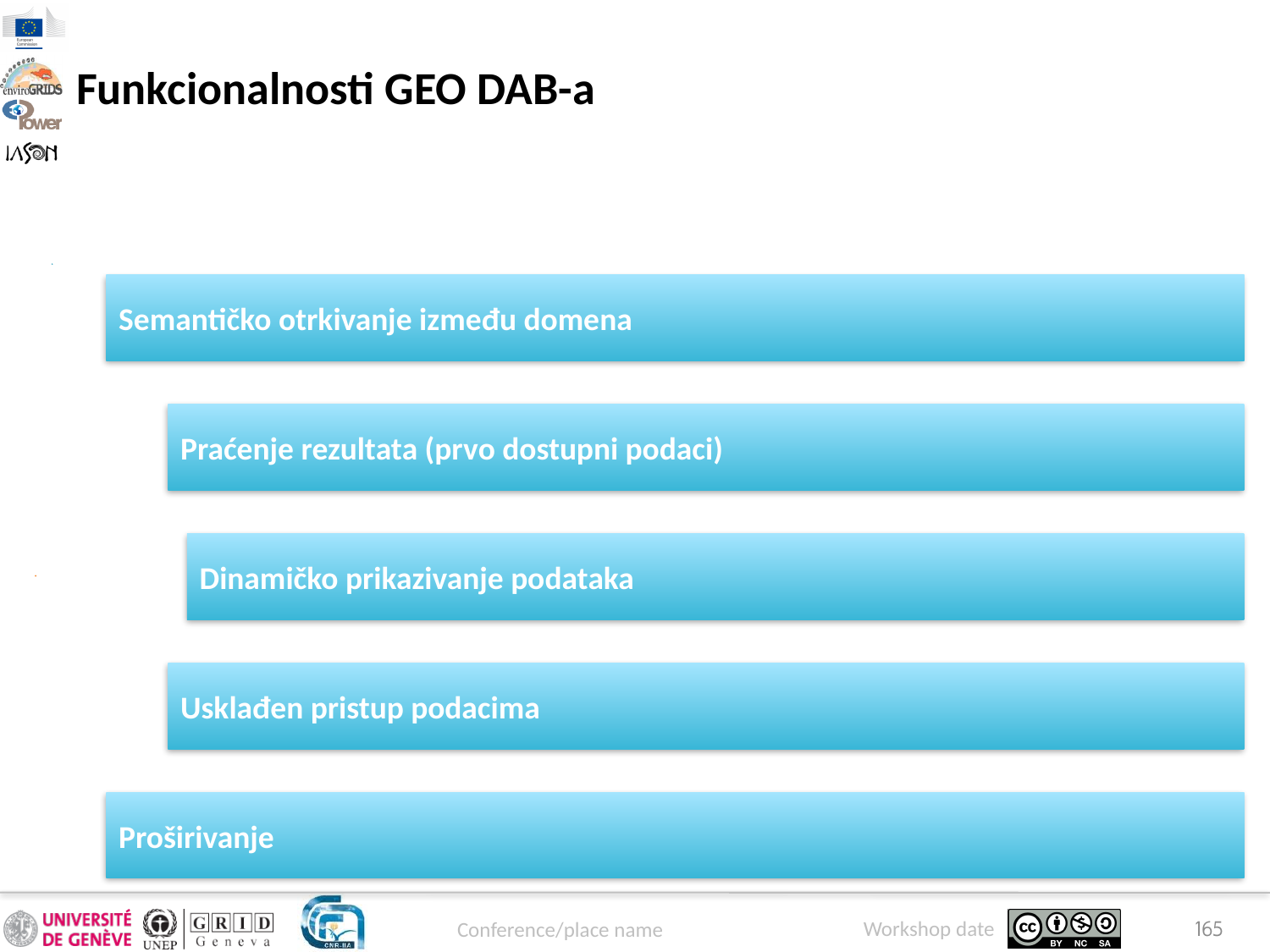

# Funkcionalnosti GEO DAB-a
Semantičko otrkivanje između domena
Dinamičko prikazivanje podataka
Praćenje rezultata (prvo dostupni podaci)
Proširivanje
Usklađen pristup podacima

165